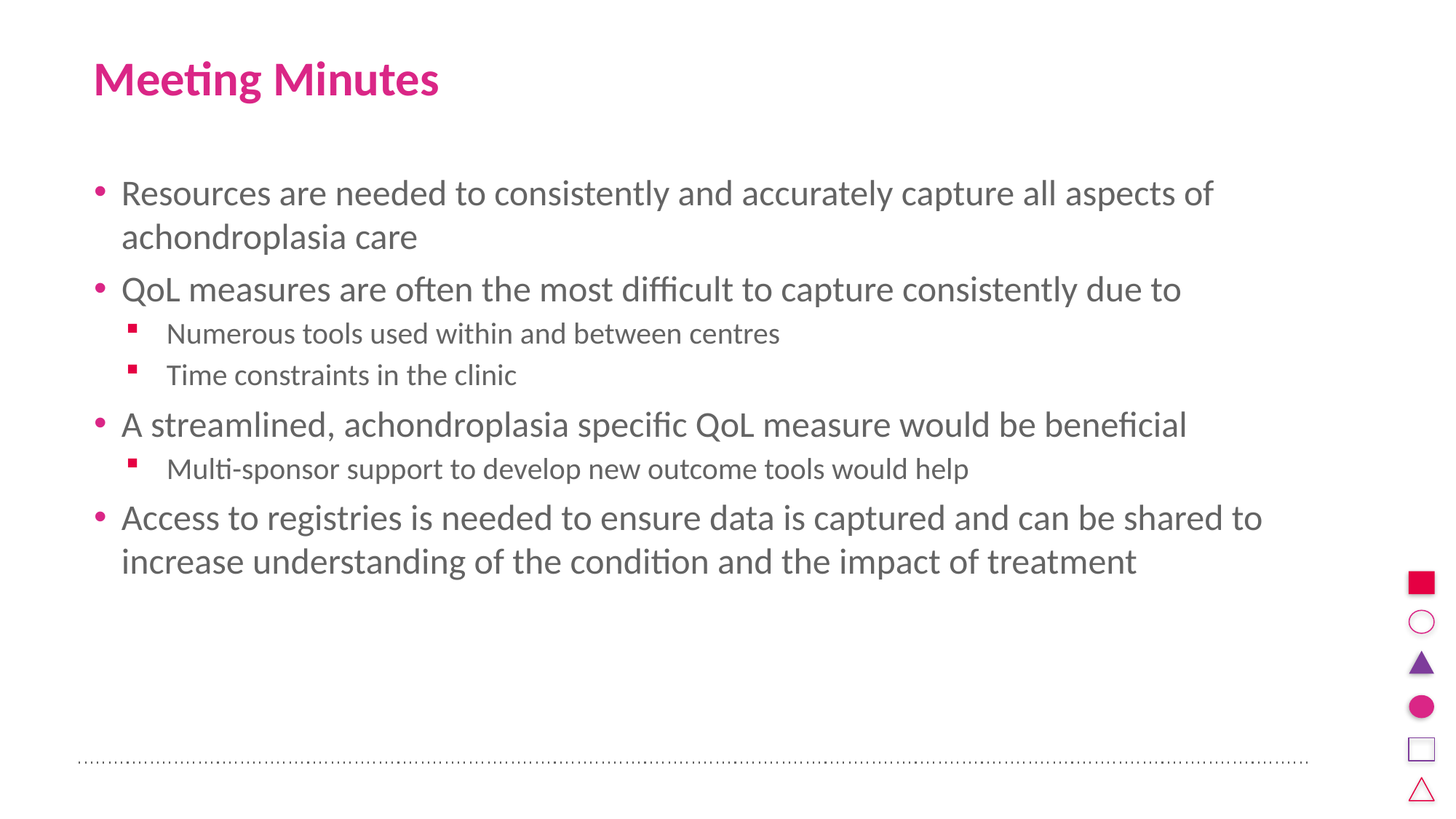

# Meeting Minutes
Resources are needed to consistently and accurately capture all aspects of achondroplasia care
QoL measures are often the most difficult to capture consistently due to
Numerous tools used within and between centres
Time constraints in the clinic
A streamlined, achondroplasia specific QoL measure would be beneficial
Multi-sponsor support to develop new outcome tools would help
Access to registries is needed to ensure data is captured and can be shared to increase understanding of the condition and the impact of treatment